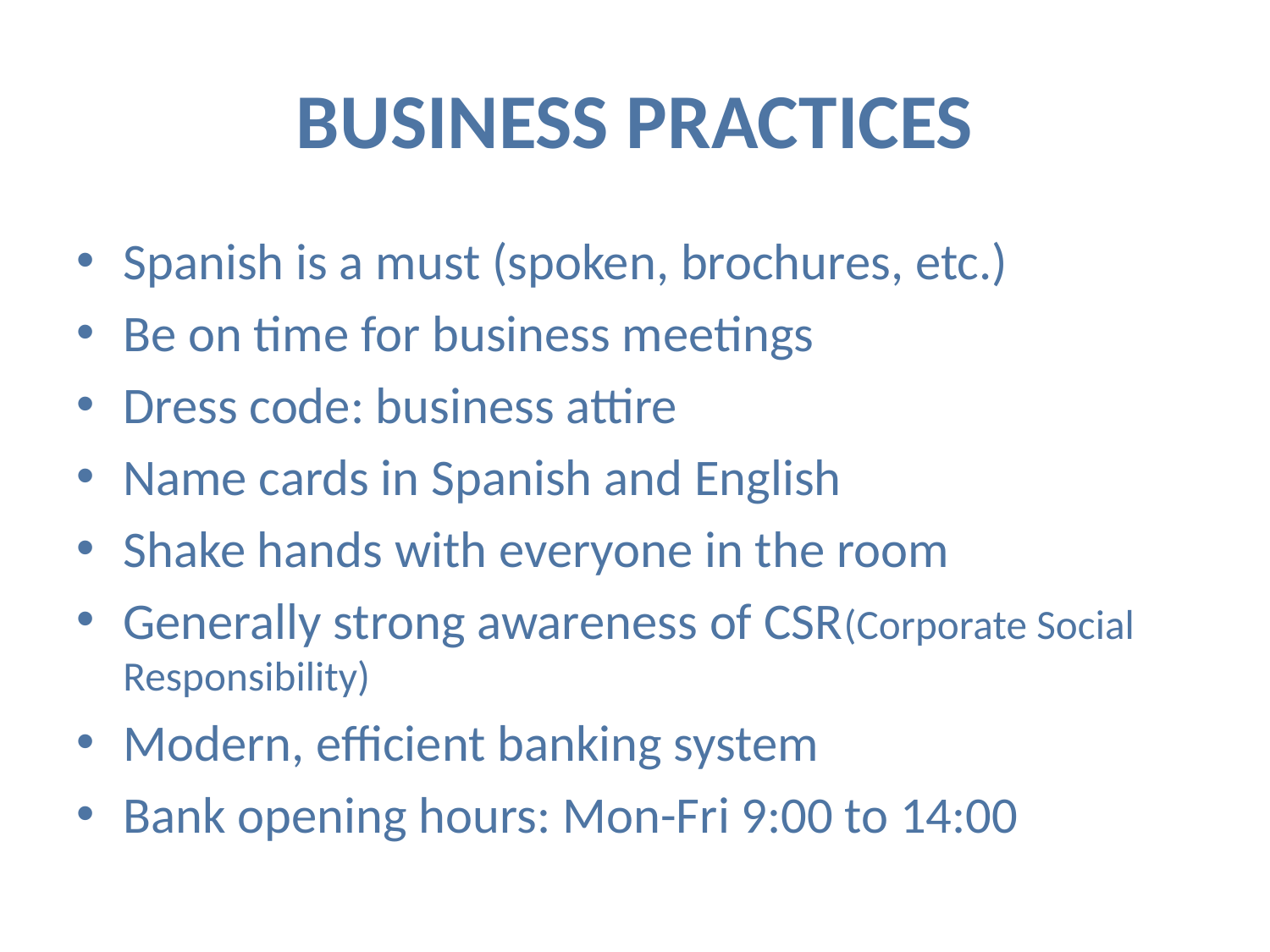

# BUSINESS PRACTICES
Spanish is a must (spoken, brochures, etc.)
Be on time for business meetings
Dress code: business attire
Name cards in Spanish and English
Shake hands with everyone in the room
Generally strong awareness of CSR(Corporate Social Responsibility)
Modern, efficient banking system
Bank opening hours: Mon-Fri 9:00 to 14:00